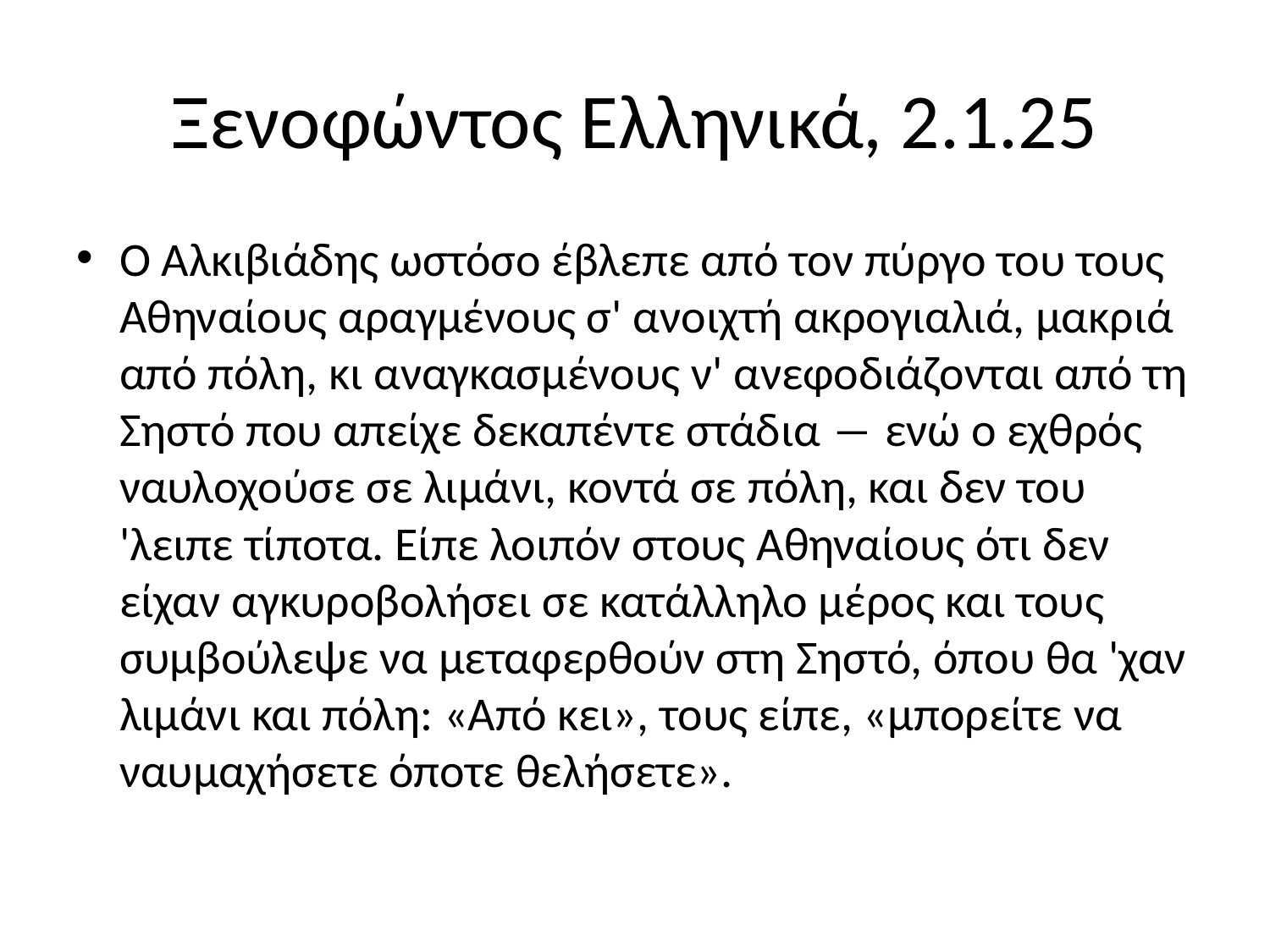

# Ξενοφώντος Ελληνικά, 2.1.25
Ο Αλκιβιάδης ωστόσο έβλεπε από τον πύργο του τους Αθηναίους αραγμένους σ' ανοιχτή ακρογιαλιά, μακριά από πόλη, κι αναγκασμένους ν' ανεφοδιάζονται από τη Σηστό που απείχε δεκαπέντε στάδια ― ενώ ο εχθρός ναυλοχούσε σε λιμάνι, κοντά σε πόλη, και δεν του 'λειπε τίποτα. Είπε λοιπόν στους Αθηναίους ότι δεν είχαν αγκυροβολήσει σε κατάλληλο μέρος και τους συμβούλεψε να μεταφερθούν στη Σηστό, όπου θα 'χαν λιμάνι και πόλη: «Από κει», τους είπε, «μπορείτε να ναυμαχήσετε όποτε θελήσετε».